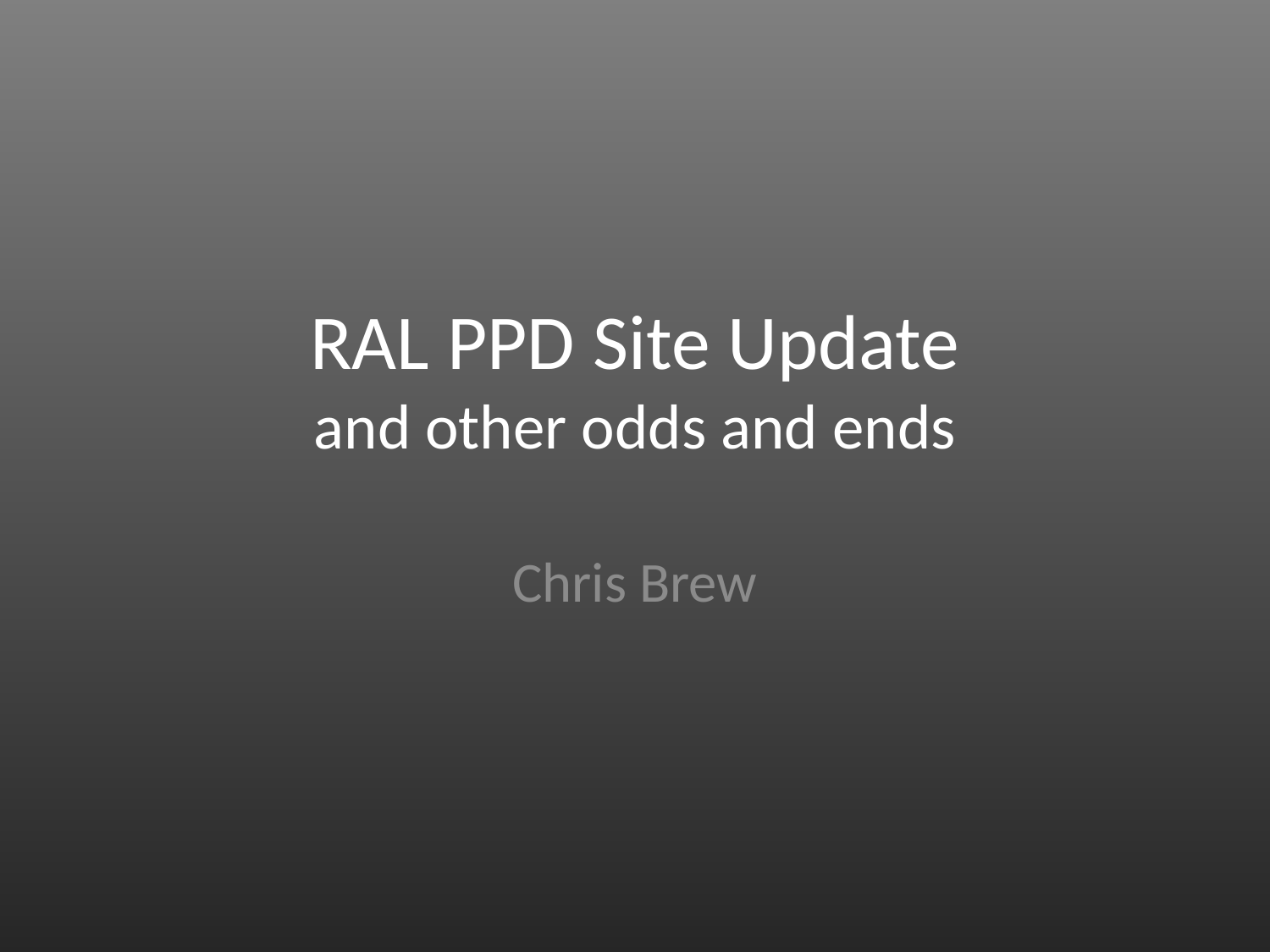

# RAL PPD Site Update and other odds and ends
Chris Brew